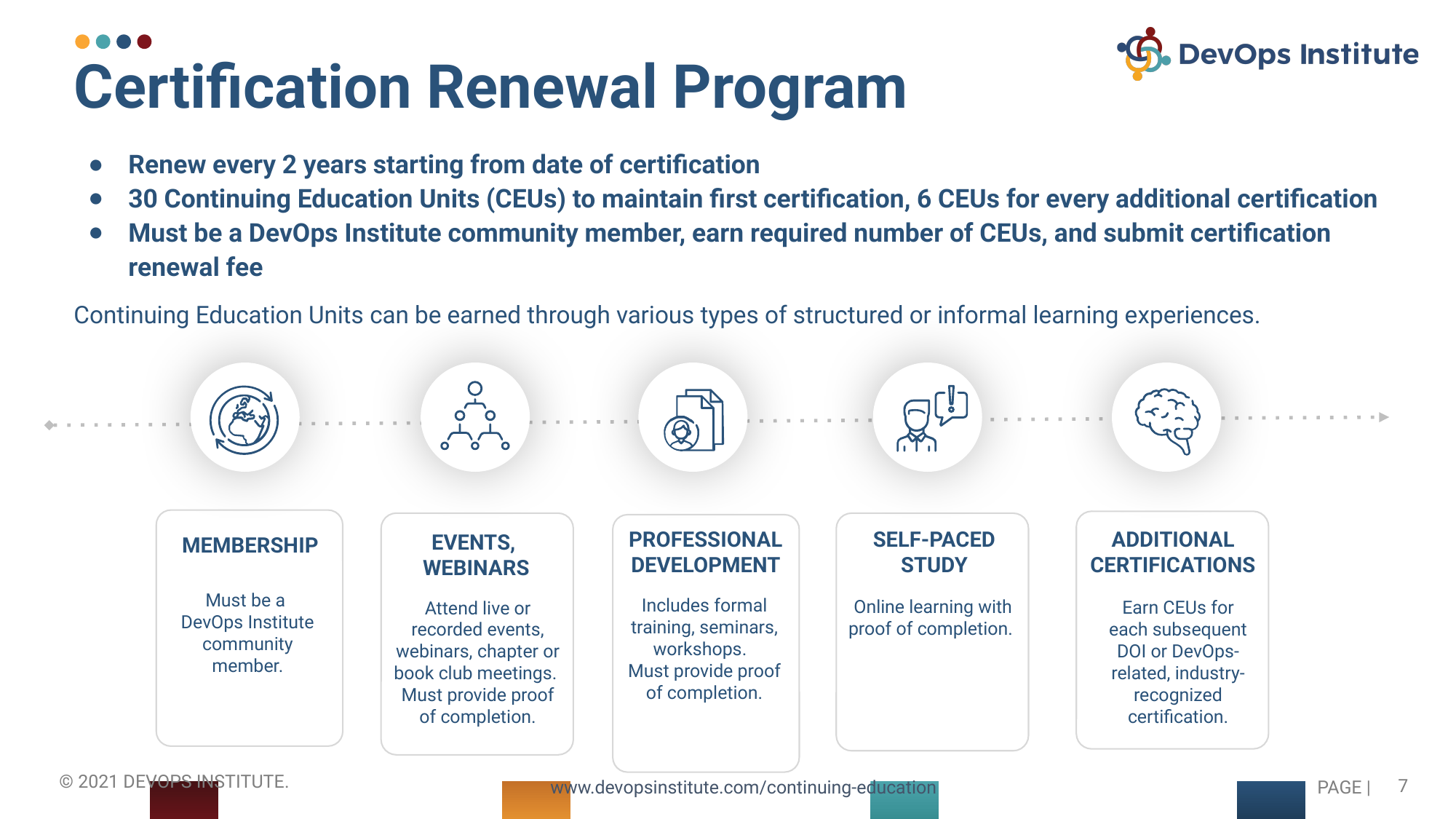

# Certification Renewal Program
Renew every 2 years starting from date of certification
30 Continuing Education Units (CEUs) to maintain first certification, 6 CEUs for every additional certification
Must be a DevOps Institute community member, earn required number of CEUs, and submit certification renewal fee
Continuing Education Units can be earned through various types of structured or informal learning experiences.

PROFESSIONAL
DEVELOPMENT
SELF-PACED
STUDY
ADDITIONAL
CERTIFICATIONS
EVENTS,
WEBINARS
MEMBERSHIP
Must be a
DevOps Institute community member.
Includes formal training, seminars, workshops.
Must provide proof of completion.
Online learning with proof of completion.
Earn CEUs for each subsequent DOI or DevOps-related, industry-recognized certification.
Attend live or recorded events, webinars, chapter or book club meetings.
Must provide proof of completion.
© 2021 DEVOPS INSTITUTE.
7